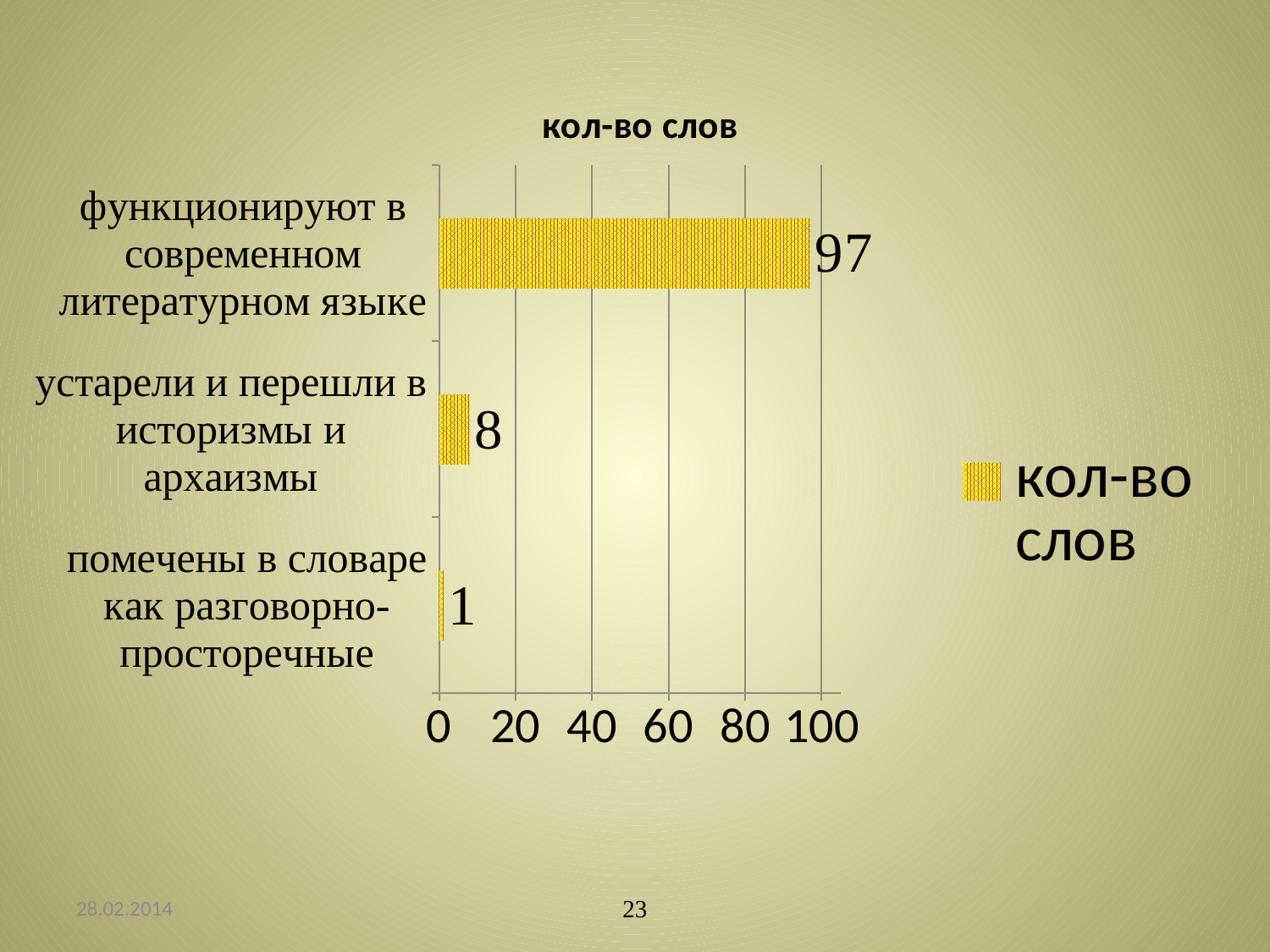

#

### Chart:

| Category | кол-во слов |
|---|---|
| помечены в словаре как разговорно-просторечные | 1.0 |
| устарели и перешли в историзмы и архаизмы | 8.0 |
| функционируют в современном литературном языке | 97.0 |
28.02.2014
23